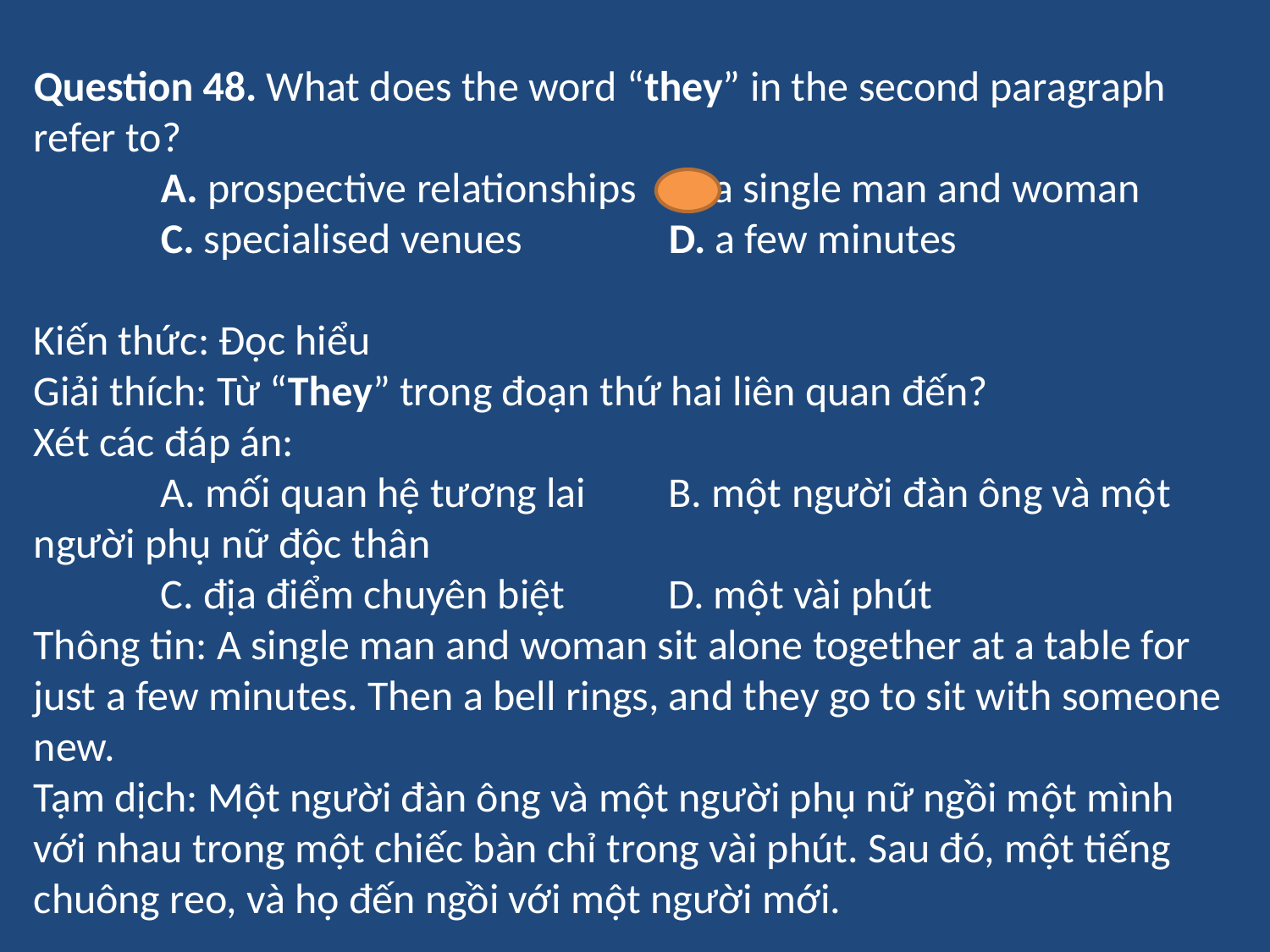

Question 48. What does the word “they” in the second paragraph refer to?
	A. prospective relationships	B. a single man and woman
	C. specialised venues		D. a few minutes

Kiến thức: Đọc hiểu
Giải thích: Từ “They” trong đoạn thứ hai liên quan đến?
Xét các đáp án:
	A. mối quan hệ tương lai 	B. một người đàn ông và một người phụ nữ độc thân
	C. địa điểm chuyên biệt 	D. một vài phút
Thông tin: A single man and woman sit alone together at a table for just a few minutes. Then a bell rings, and they go to sit with someone new.
Tạm dịch: Một người đàn ông và một người phụ nữ ngồi một mình với nhau trong một chiếc bàn chỉ trong vài phút. Sau đó, một tiếng chuông reo, và họ đến ngồi với một người mới.